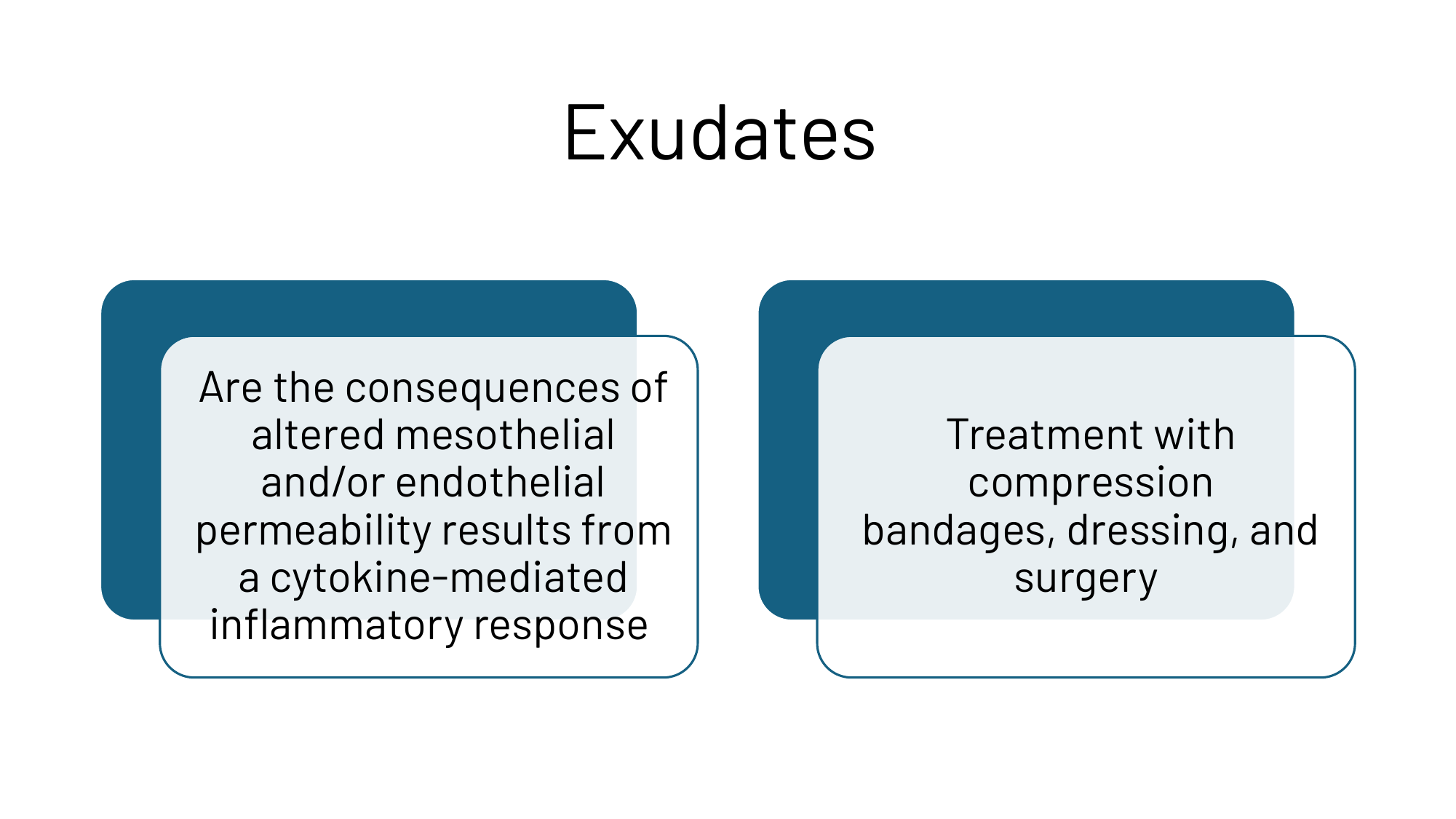

# Exudates
Are the consequences of altered mesothelial and/or endothelial permeability results from a cytokine-mediated inflammatory response
Treatment with compression bandages, dressing, and surgery